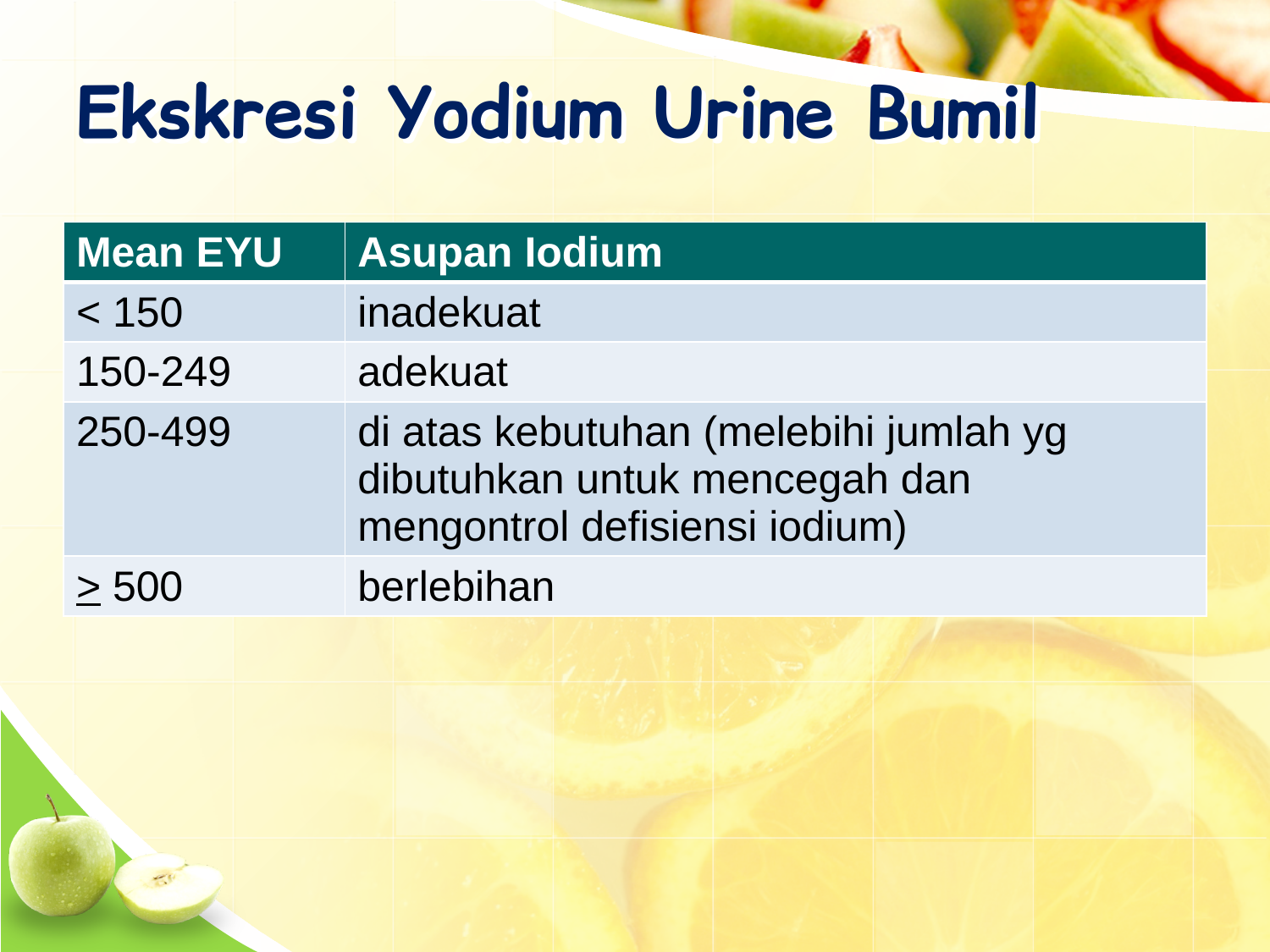

# Ekskresi Yodium Urine Bumil
| Mean EYU | Asupan Iodium |
| --- | --- |
| < 150 | inadekuat |
| 150-249 | adekuat |
| 250-499 | di atas kebutuhan (melebihi jumlah yg dibutuhkan untuk mencegah dan mengontrol defisiensi iodium) |
| > 500 | berlebihan |